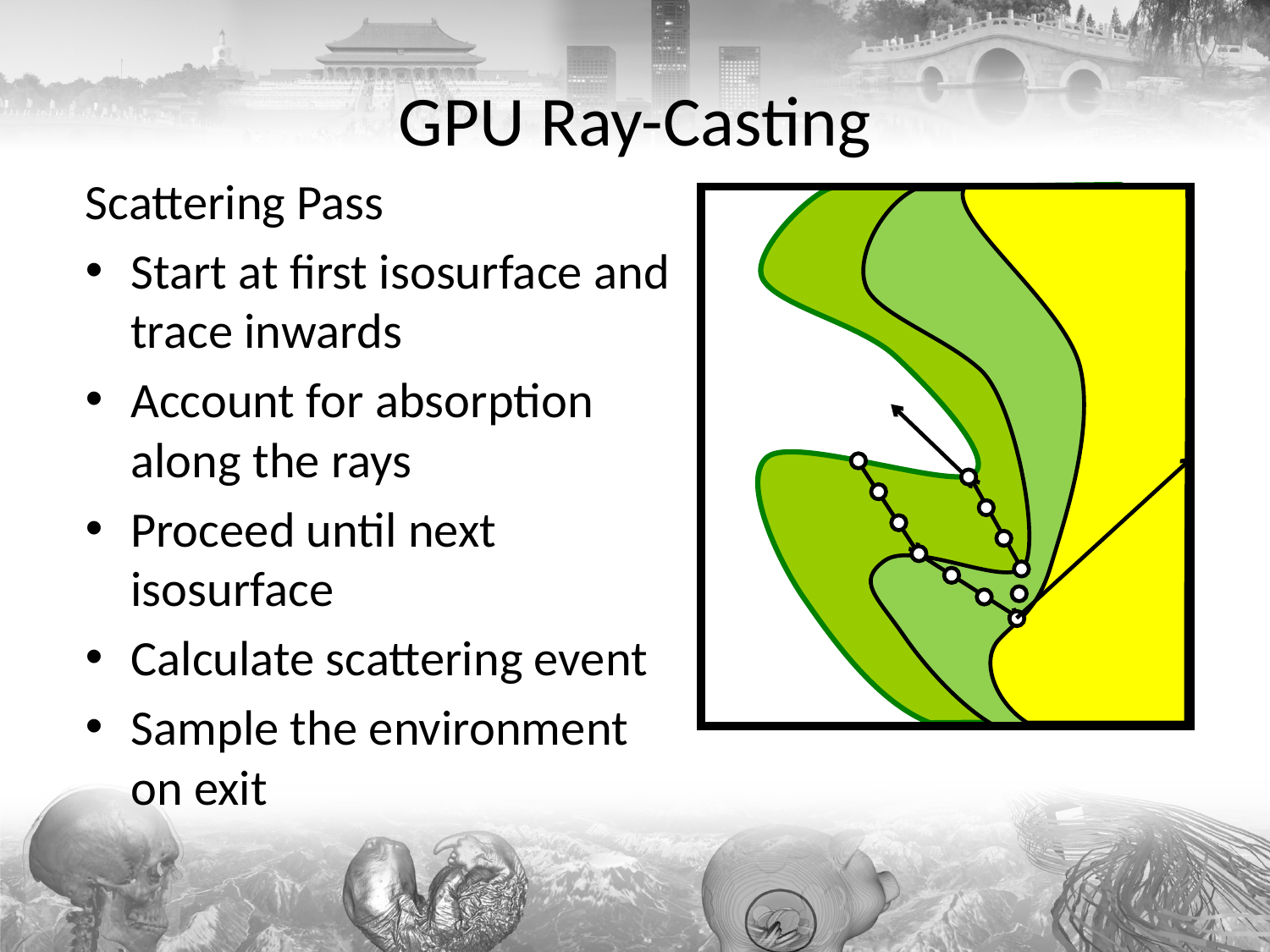

# GPU Ray-Casting
Scattering Pass
Start at first isosurface and
trace inwards
Account for absorption
along the rays
Proceed until next
isosurface
Calculate scattering event
Sample the environment
on exit